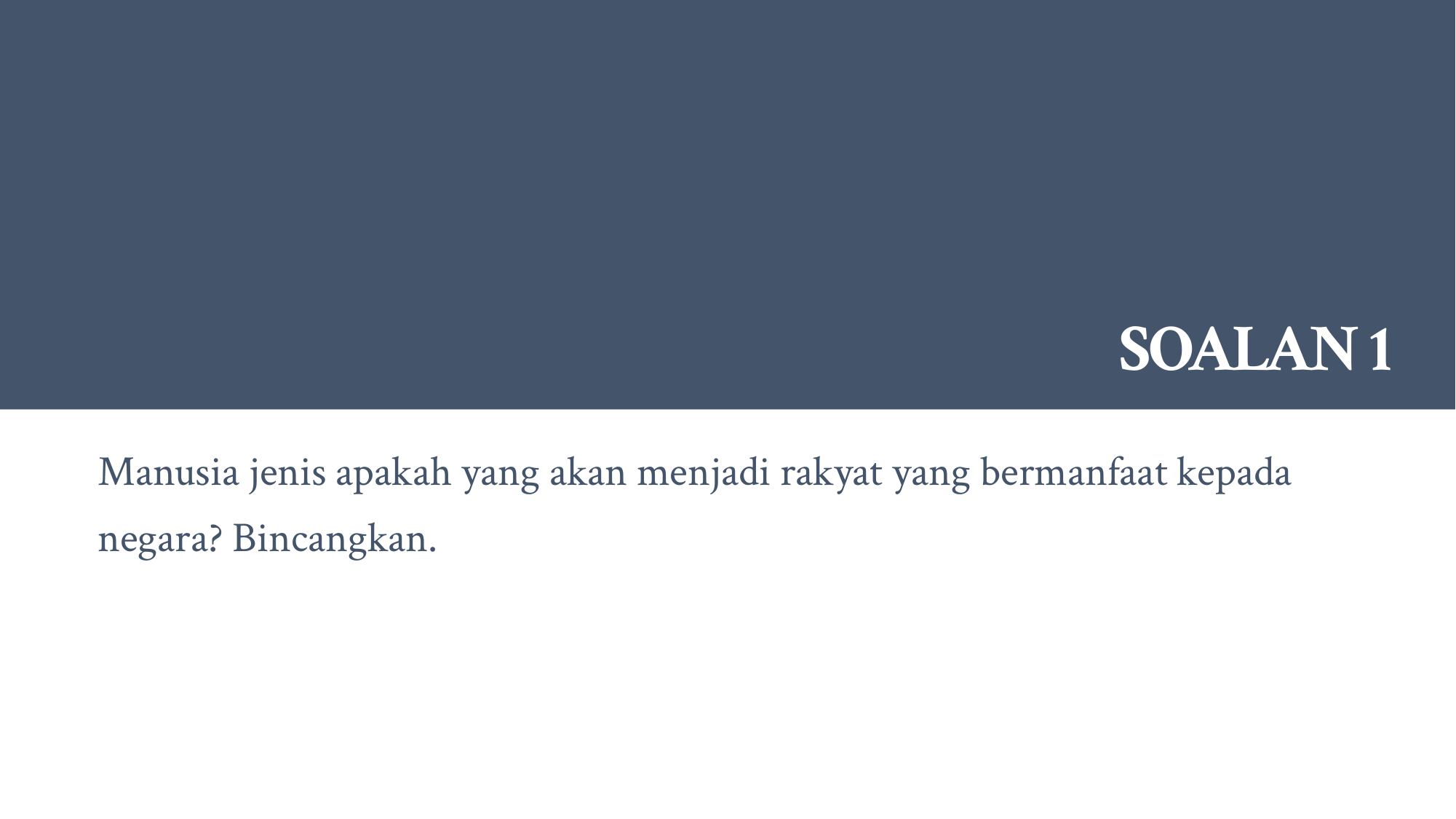

# SOALAN 1
Manusia jenis apakah yang akan menjadi rakyat yang bermanfaat kepada negara? Bincangkan.